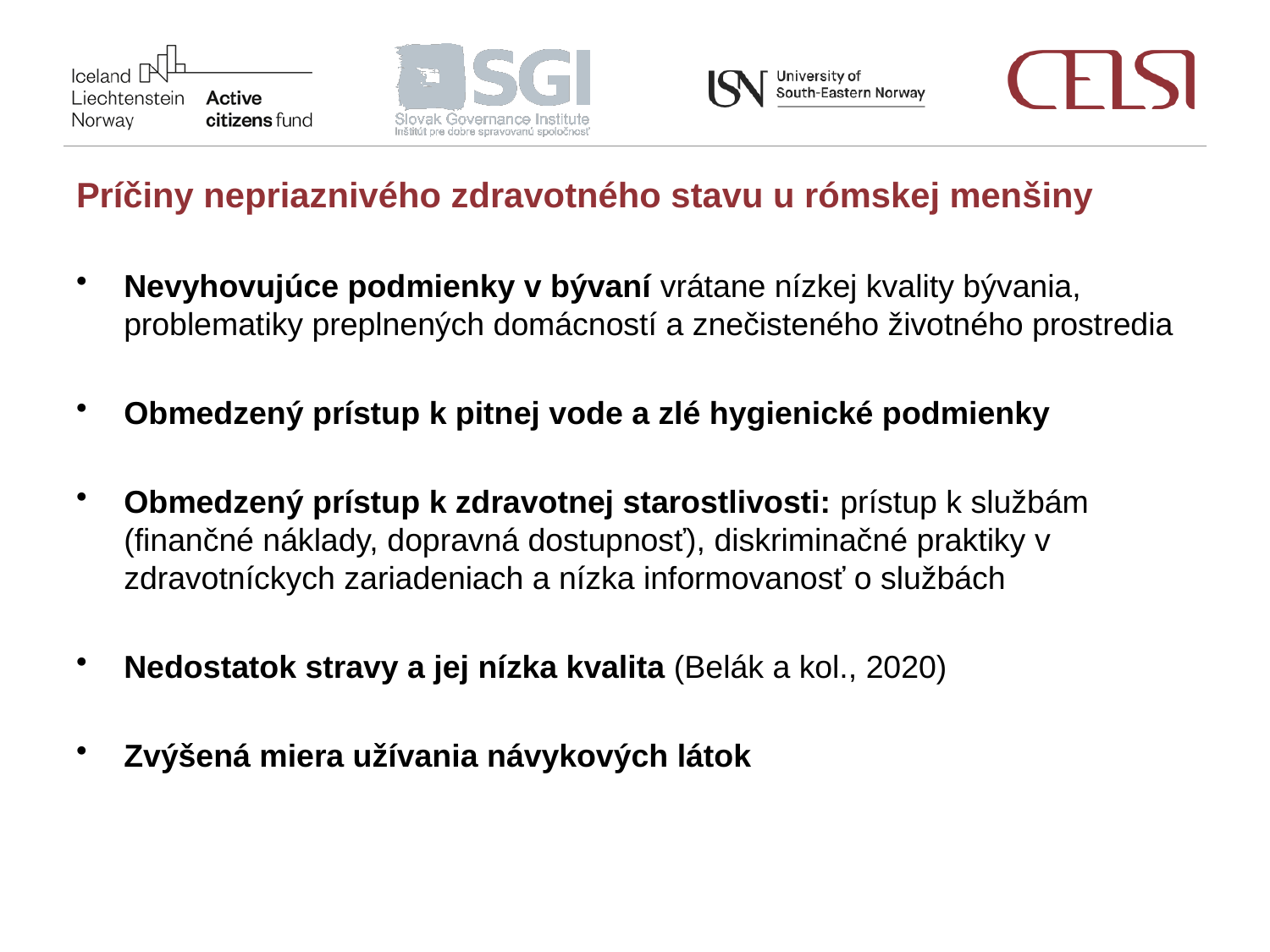

Príčiny nepriaznivého zdravotného stavu u rómskej menšiny

Nevyhovujúce podmienky v bývaní vrátane nízkej kvality bývania, problematiky preplnených domácností a znečisteného životného prostredia

Obmedzený prístup k pitnej vode a zlé hygienické podmienky

Obmedzený prístup k zdravotnej starostlivosti: prístup k službám (finančné náklady, dopravná dostupnosť), diskriminačné praktiky v zdravotníckych zariadeniach a nízka informovanosť o službách

Nedostatok stravy a jej nízka kvalita (Belák a kol., 2020)

Zvýšená miera užívania návykových látok